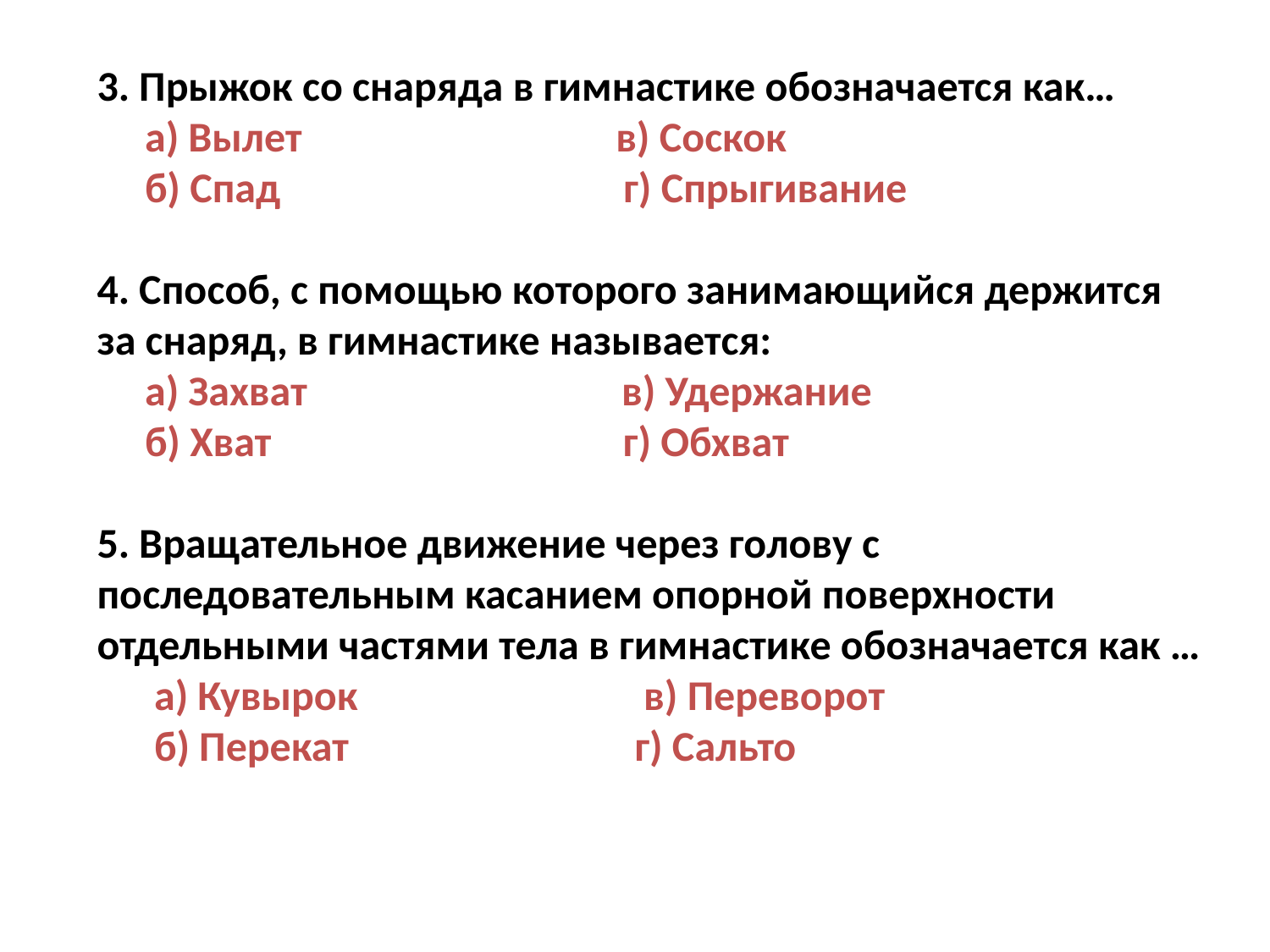

3. Прыжок со снаряда в гимнастике обозначается как…
     а) Вылет                                 в) Соскок
     б) Спад                                    г) Спрыгивание

4. Способ, с помощью которого занимающийся держится за снаряд, в гимнастике называется:
     а) Захват                                 в) Удержание
     б) Хват                                     г) Обхват

5. Вращательное движение через голову с последовательным касанием опорной поверхности отдельными частями тела в гимнастике обозначается как …
      а) Кувырок                              в) Переворот
      б) Перекат                              г) Сальто